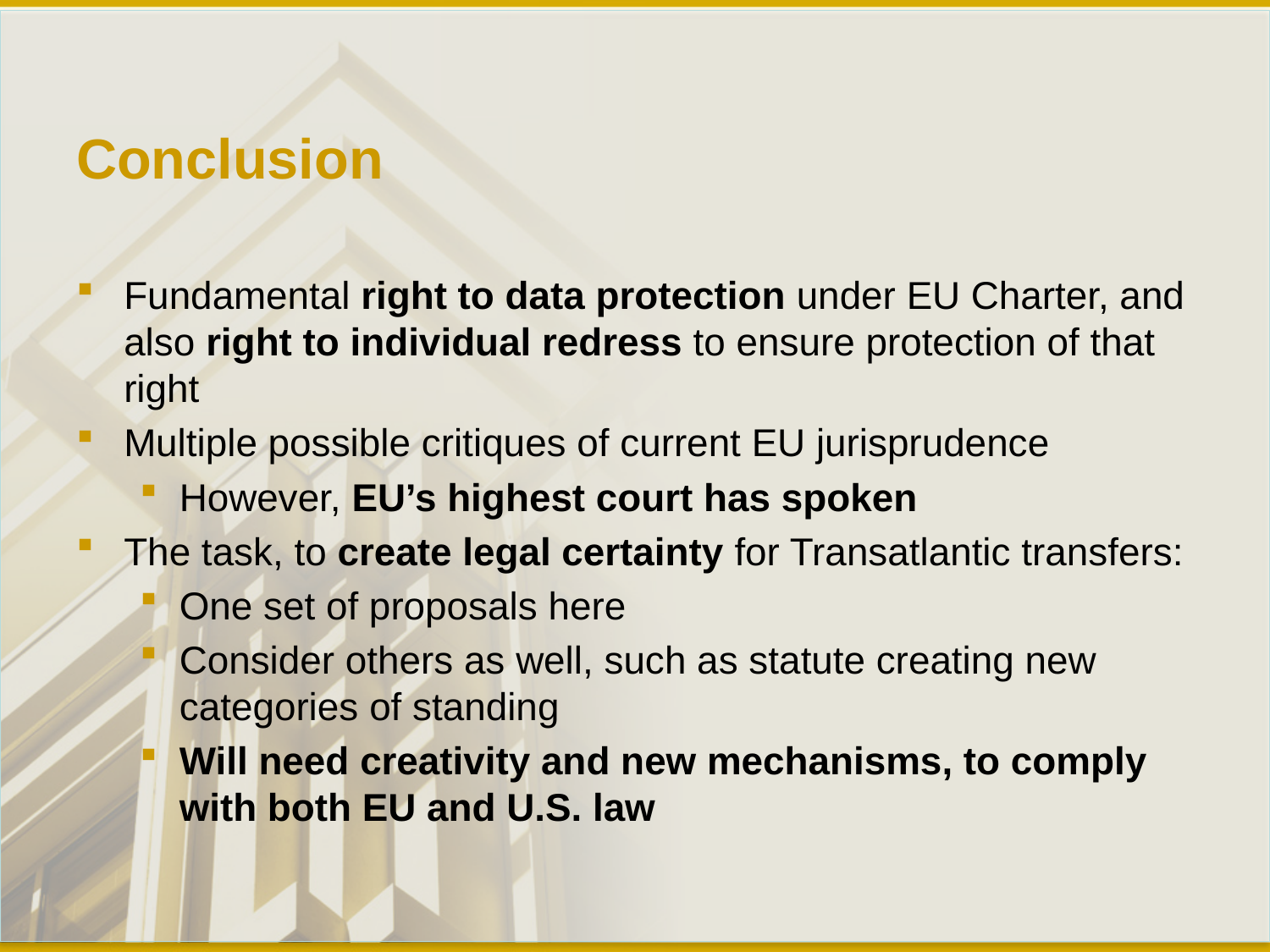

# Conclusion
Fundamental right to data protection under EU Charter, and also right to individual redress to ensure protection of that right
Multiple possible critiques of current EU jurisprudence
However, EU’s highest court has spoken
The task, to create legal certainty for Transatlantic transfers:
One set of proposals here
Consider others as well, such as statute creating new categories of standing
Will need creativity and new mechanisms, to comply with both EU and U.S. law